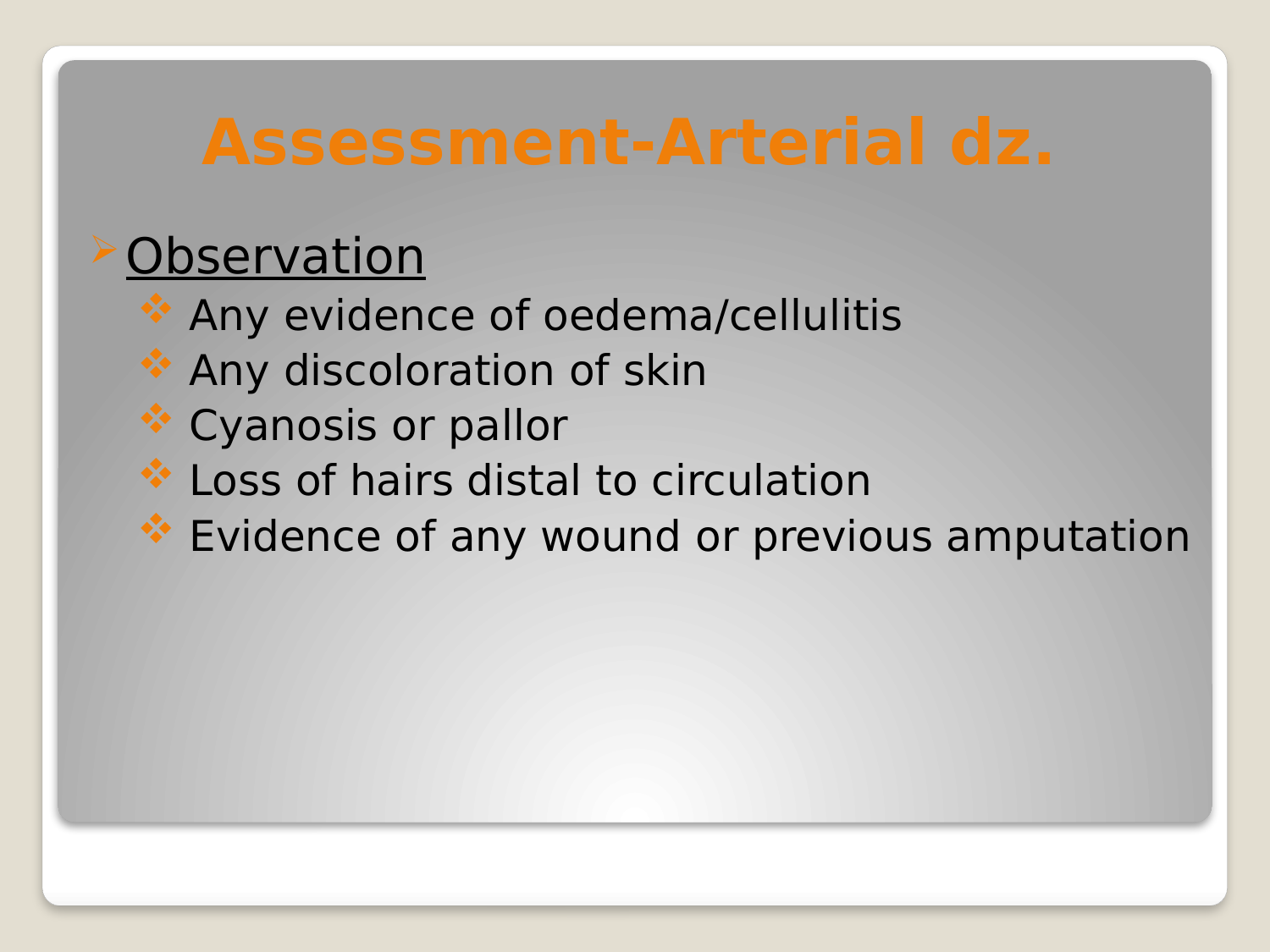

Assessment-Arterial dz.
Observation
 Any evidence of oedema/cellulitis
 Any discoloration of skin
 Cyanosis or pallor
 Loss of hairs distal to circulation
 Evidence of any wound or previous amputation